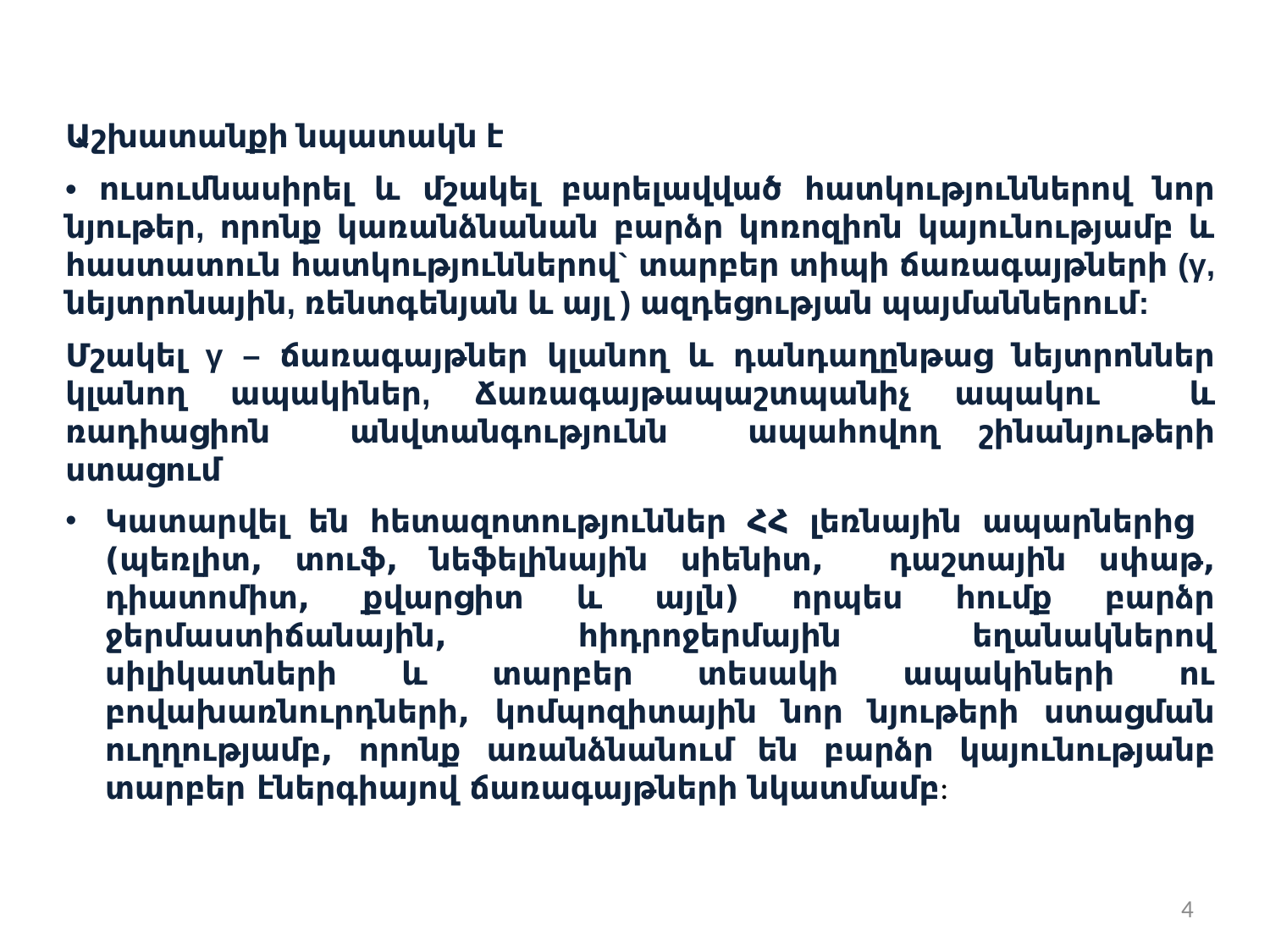

Աշխատանքի նպատակն է
• ուսումնասիրել և մշակել բարելավված հատկություններով նոր նյութեր, որոնք կառանձնանան բարձր կոռոզիոն կայունությամբ և հաստատուն հատկություններով` տարբեր տիպի ճառագայթների (γ, նեյտրոնային, ռենտգենյան և այլ ) ազդեցության պայմաններում:
Մշակել γ – ճառագայթներ կլանող և դանդաղընթաց նեյտրոններ կլանող ապակիներ, Ճառագայթապաշտպանիչ ապակու  և ռադիացիոն  անվտանգությունն  ապահովող շինանյութերի ստացում
Կատարվել են հետազոտություններ ՀՀ լեռնային ապարներից  (պեռլիտ, տուֆ, նեֆելինային սիենիտ,  դաշտային սփաթ, դիատոմիտ, քվարցիտ և այլն) որպես հումք բարձր ջերմաստիճանային, հիդրոջերմային եղանակներով սիլիկատների և տարբեր տեսակի ապակիների ու բովախառնուրդների, կոմպոզիտային նոր նյութերի ստացման ուղղությամբ, որոնք առանձնանում են բարձր կայունությանբ տարբեր էներգիայով ճառագայթների նկատմամբ:

4